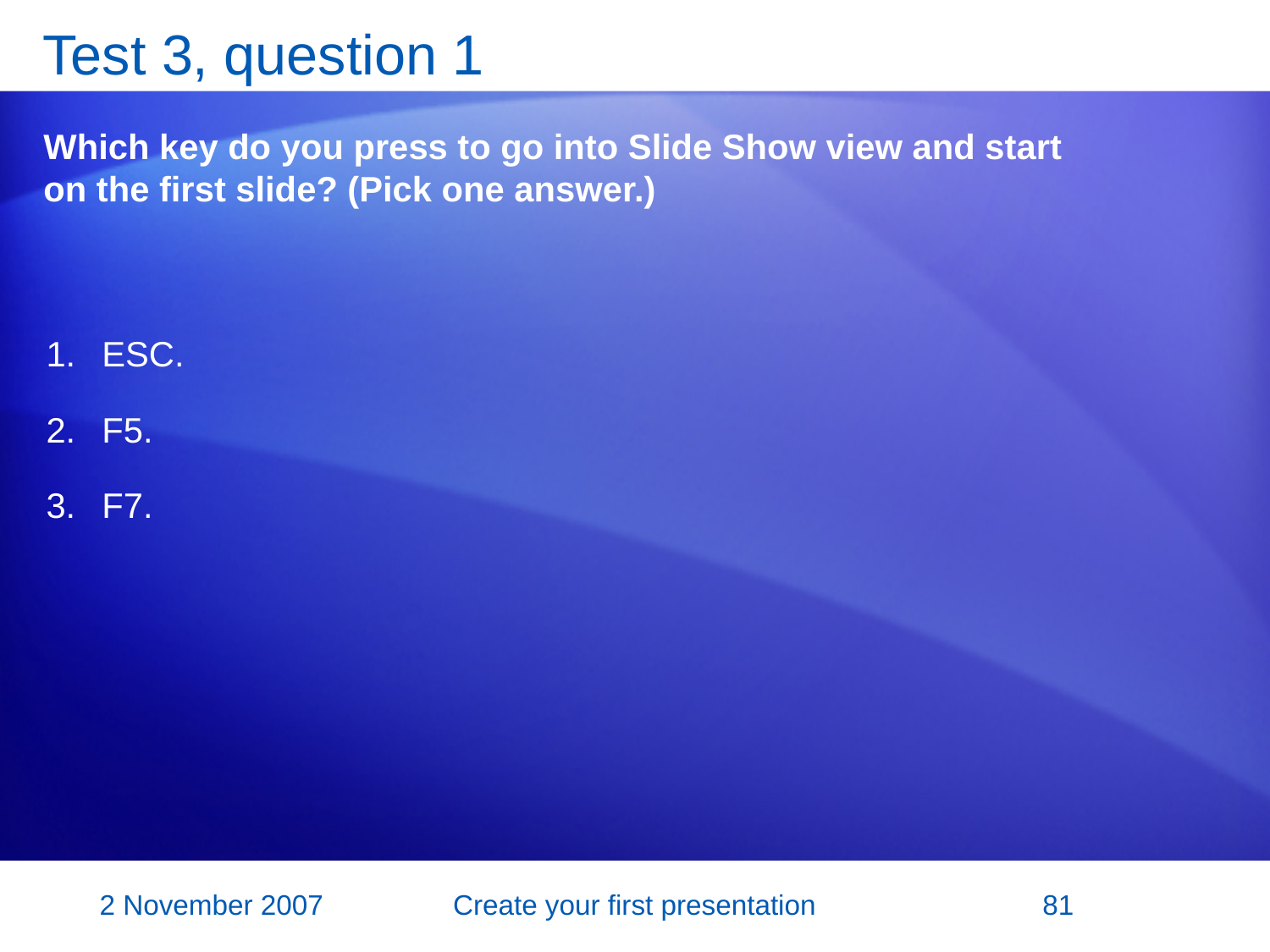

# Test 3, question 1
Which key do you press to go into Slide Show view and start on the first slide? (Pick one answer.)
ESC.
F5.
F7.
2 November 2007
Create your first presentation
81